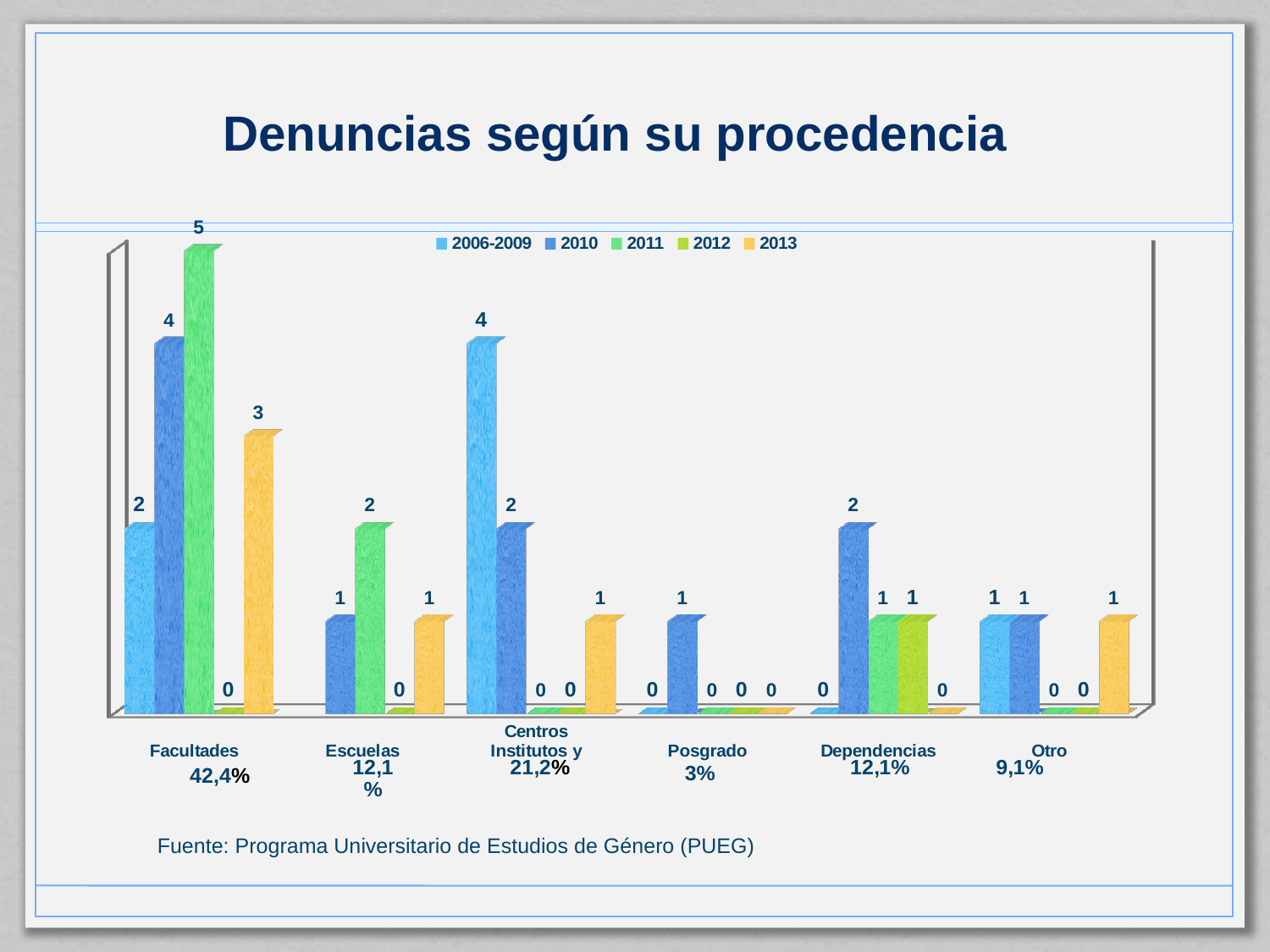

# Denuncias según su procedencia

[unsupported chart]

### Chart

| Category |
|---|
42,4%
Fuente: Programa Universitario de Estudios de Género (PUEG)